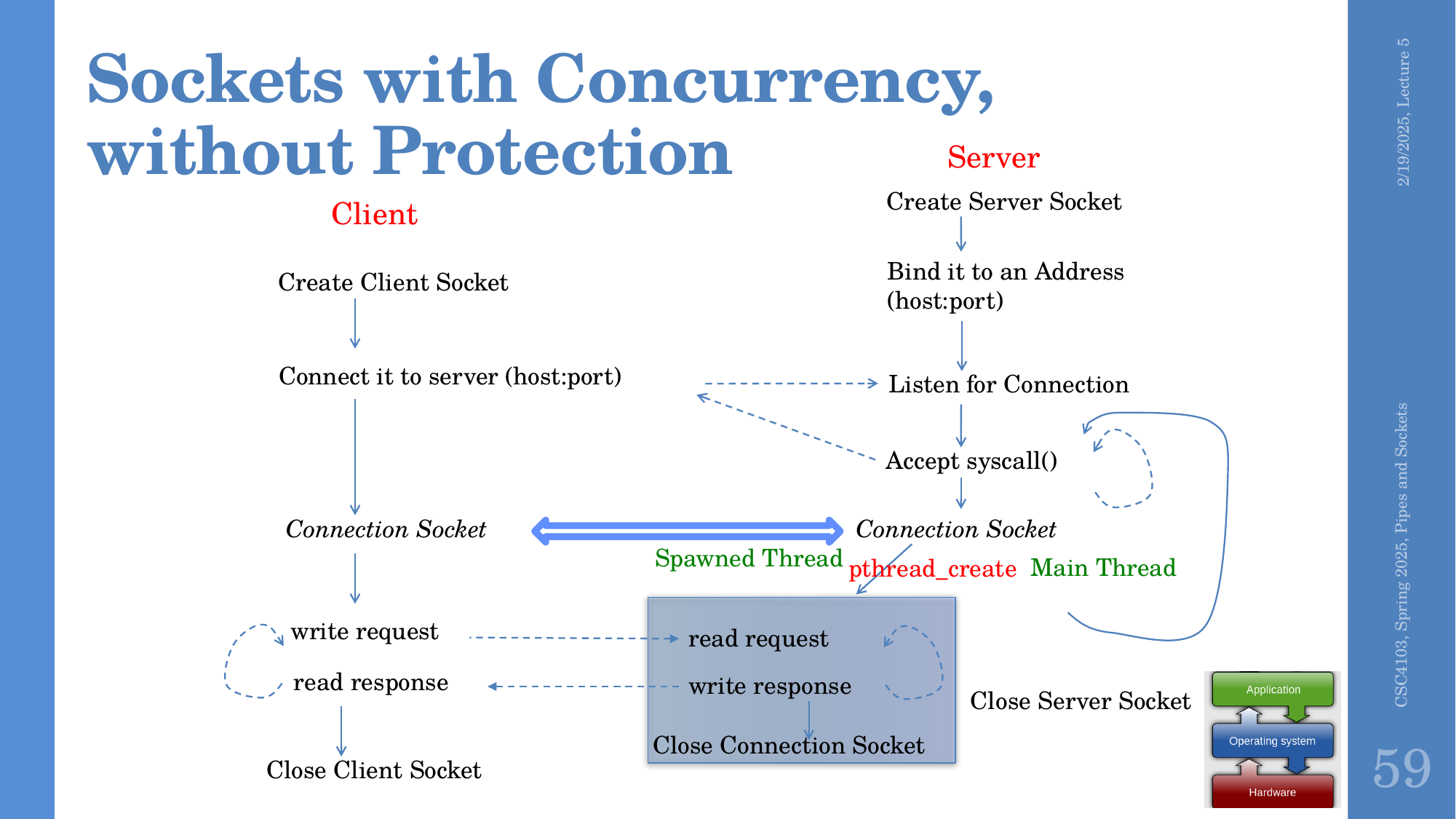

# Sockets with Concurrency, without Protection
2/19/2025, Lecture 5
Server
Create Server Socket
Bind it to an Address
(host:port)
Listen for Connection
Client
Create Client Socket
Connect it to server (host:port)
Connection Socket
Connection Socket
Accept syscall()

CSC4103, Spring 2025, Pipes and Sockets

Spawned Thread
Main Thread
pthread_create

write request
read request

read response
write response
Close Server Socket
Close Connection Socket
59
Close Client Socket